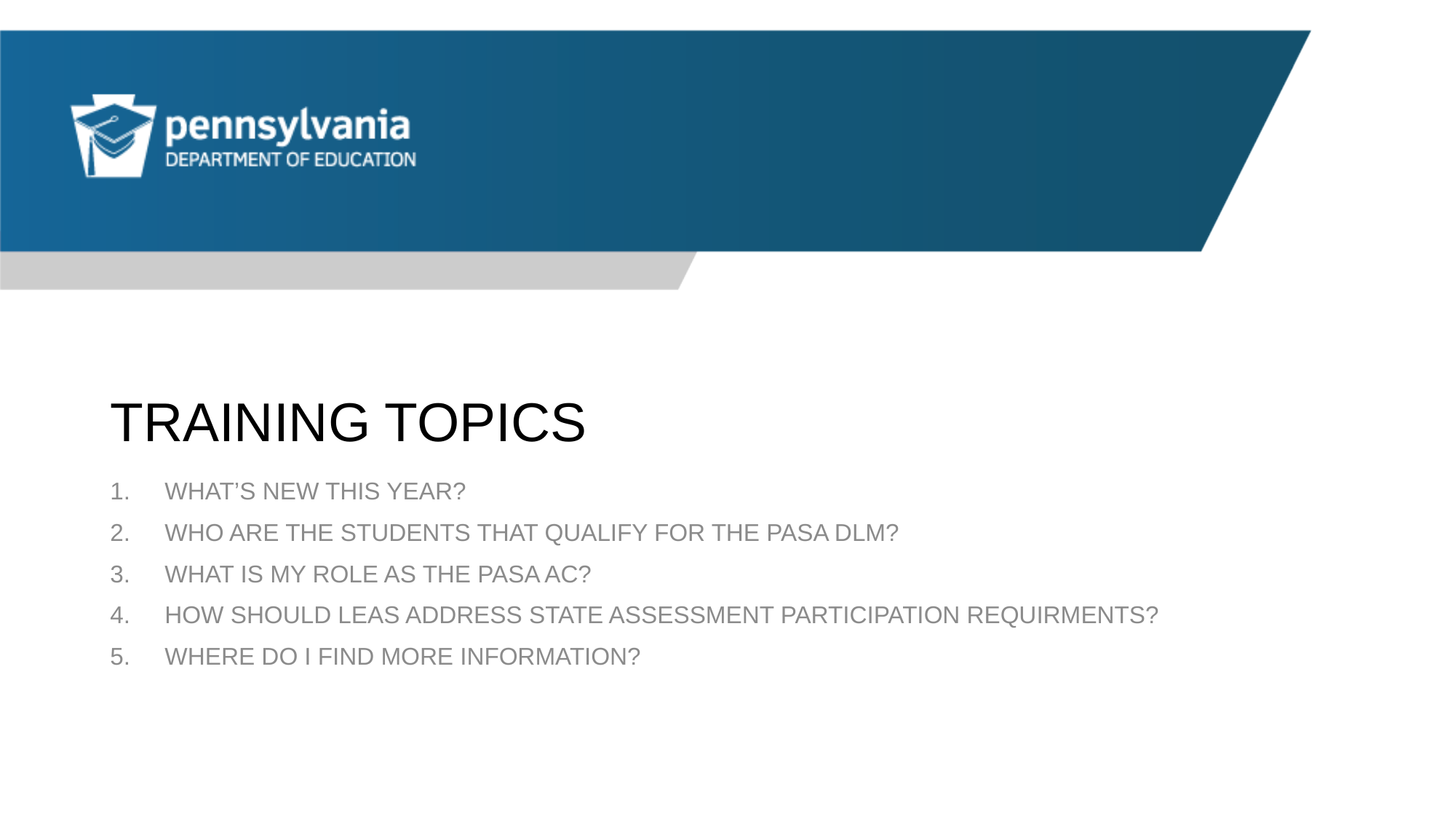

# TRAINING TOPICS
WHAT’S NEW THIS YEAR?
WHO ARE THE STUDENTS THAT QUALIFY FOR THE PASA DLM?
WHAT IS MY ROLE AS THE PASA AC?
HOW SHOULD LEAS ADDRESS STATE ASSESSMENT PARTICIPATION REQUIRMENTS?
WHERE DO I FIND MORE INFORMATION?